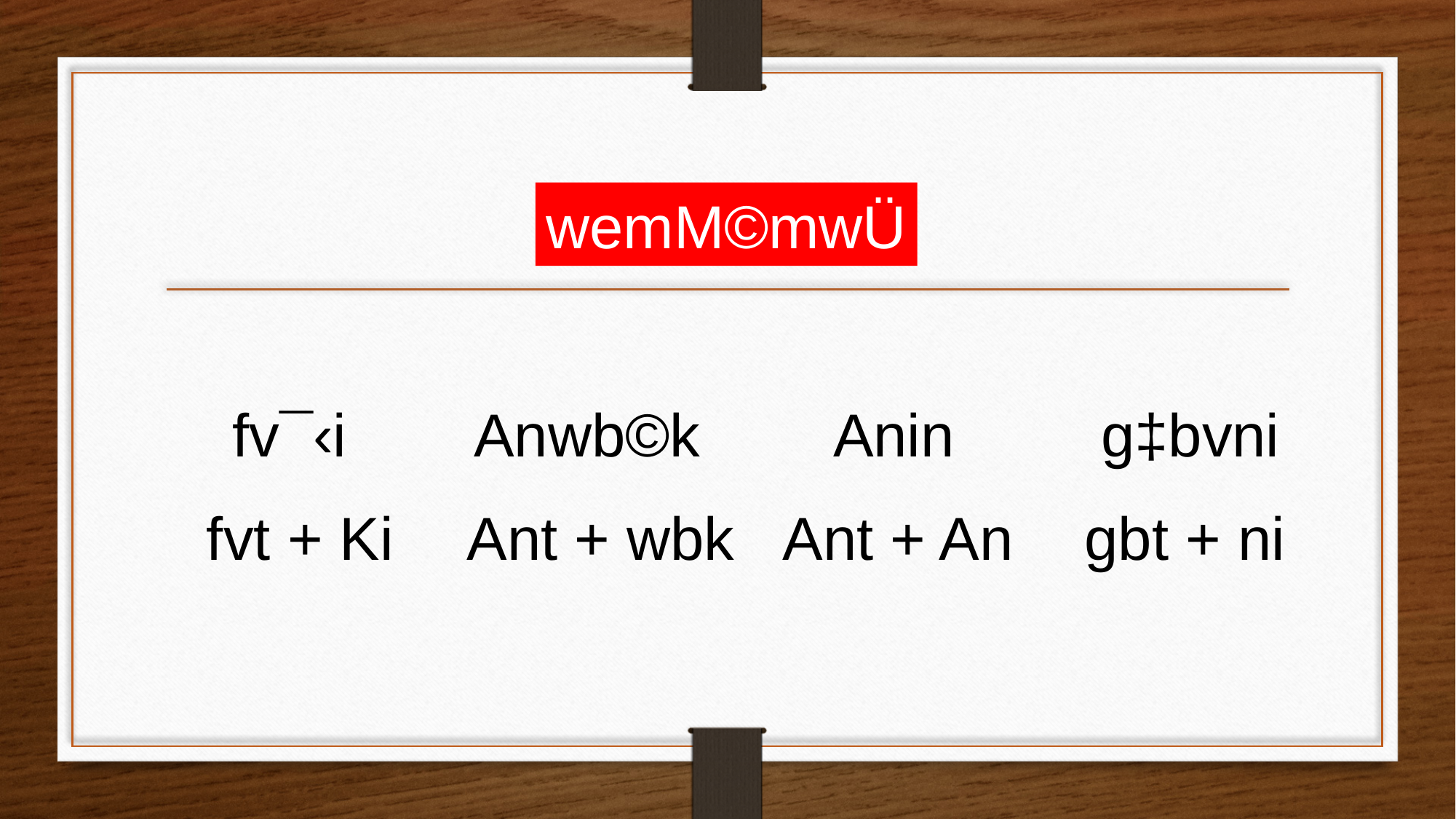

wemM©mwÜ
fv¯‹i
Anwb©k
 Anin
 g‡bvni
fvt + Ki
 Ant + wbk
 Ant + An
 gbt + ni